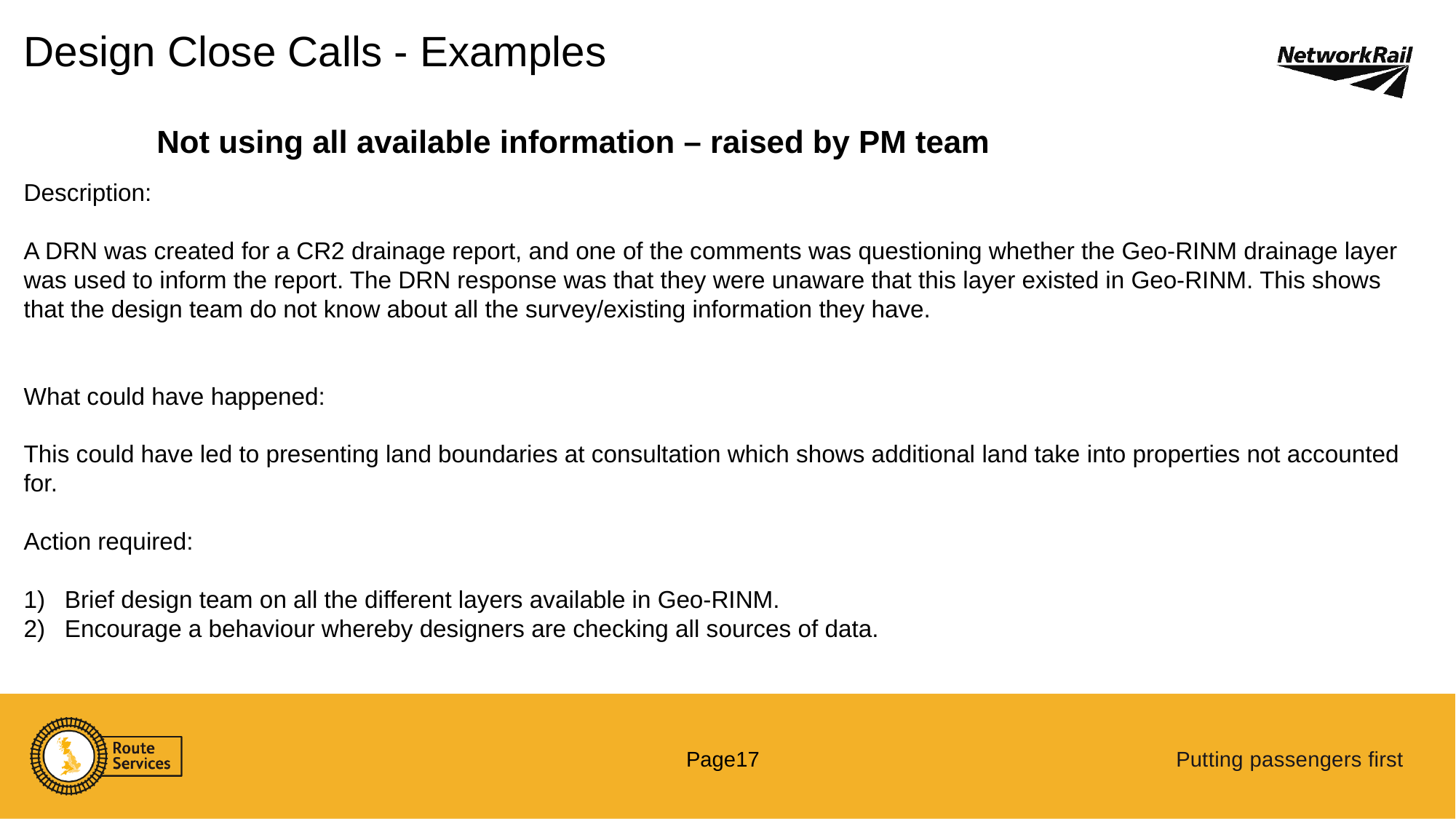

Design Close Calls - Examples
Not using all available information – raised by PM team
Description:

A DRN was created for a CR2 drainage report, and one of the comments was questioning whether the Geo-RINM drainage layer was used to inform the report. The DRN response was that they were unaware that this layer existed in Geo-RINM. This shows that the design team do not know about all the survey/existing information they have.

What could have happened:

This could have led to presenting land boundaries at consultation which shows additional land take into properties not accounted for.

Action required:

Brief design team on all the different layers available in Geo-RINM.
Encourage a behaviour whereby designers are checking all sources of data.